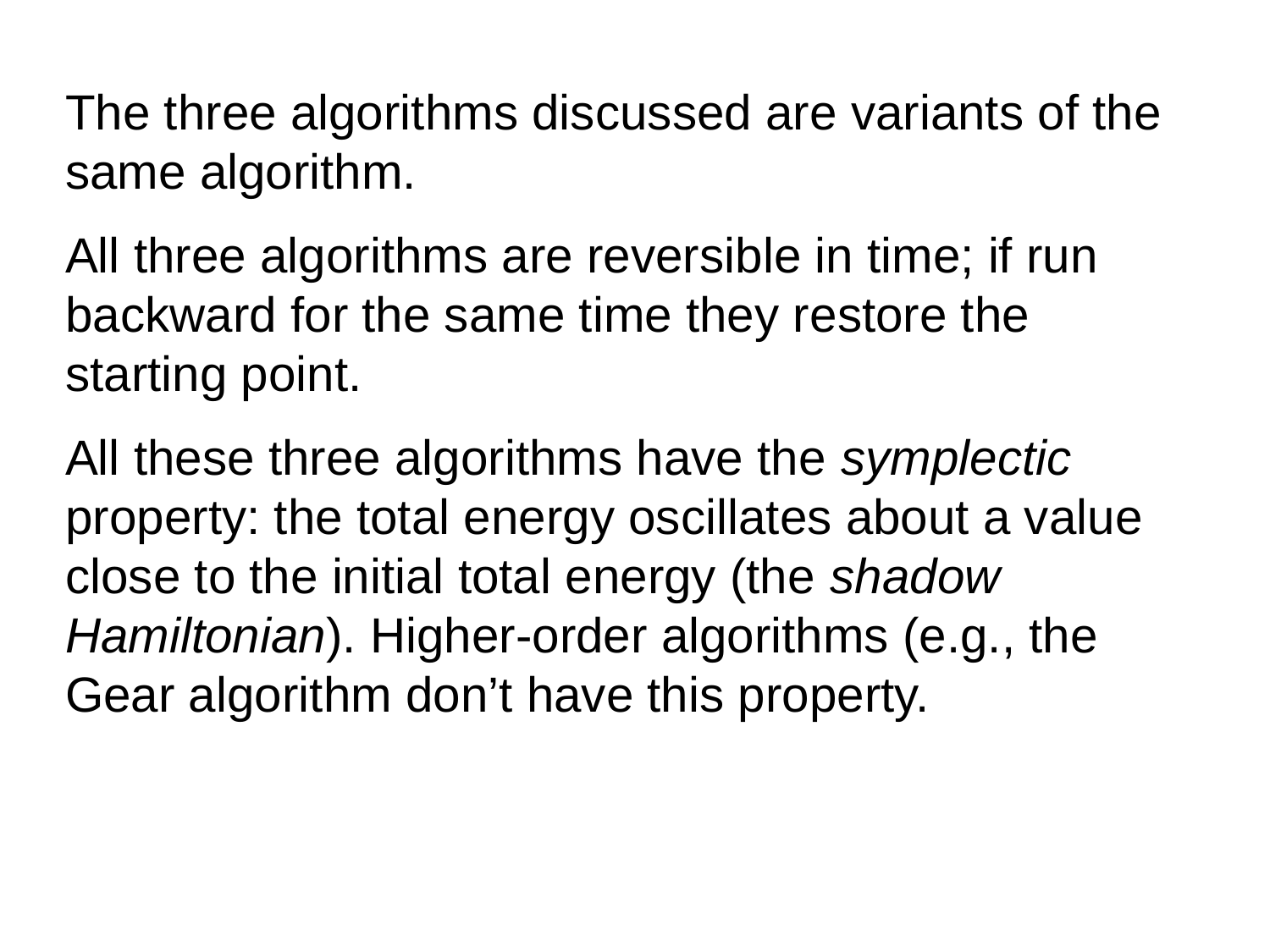

The three algorithms discussed are variants of the same algorithm.
All three algorithms are reversible in time; if run backward for the same time they restore the starting point.
All these three algorithms have the symplectic property: the total energy oscillates about a value close to the initial total energy (the shadow Hamiltonian). Higher-order algorithms (e.g., the Gear algorithm don’t have this property.